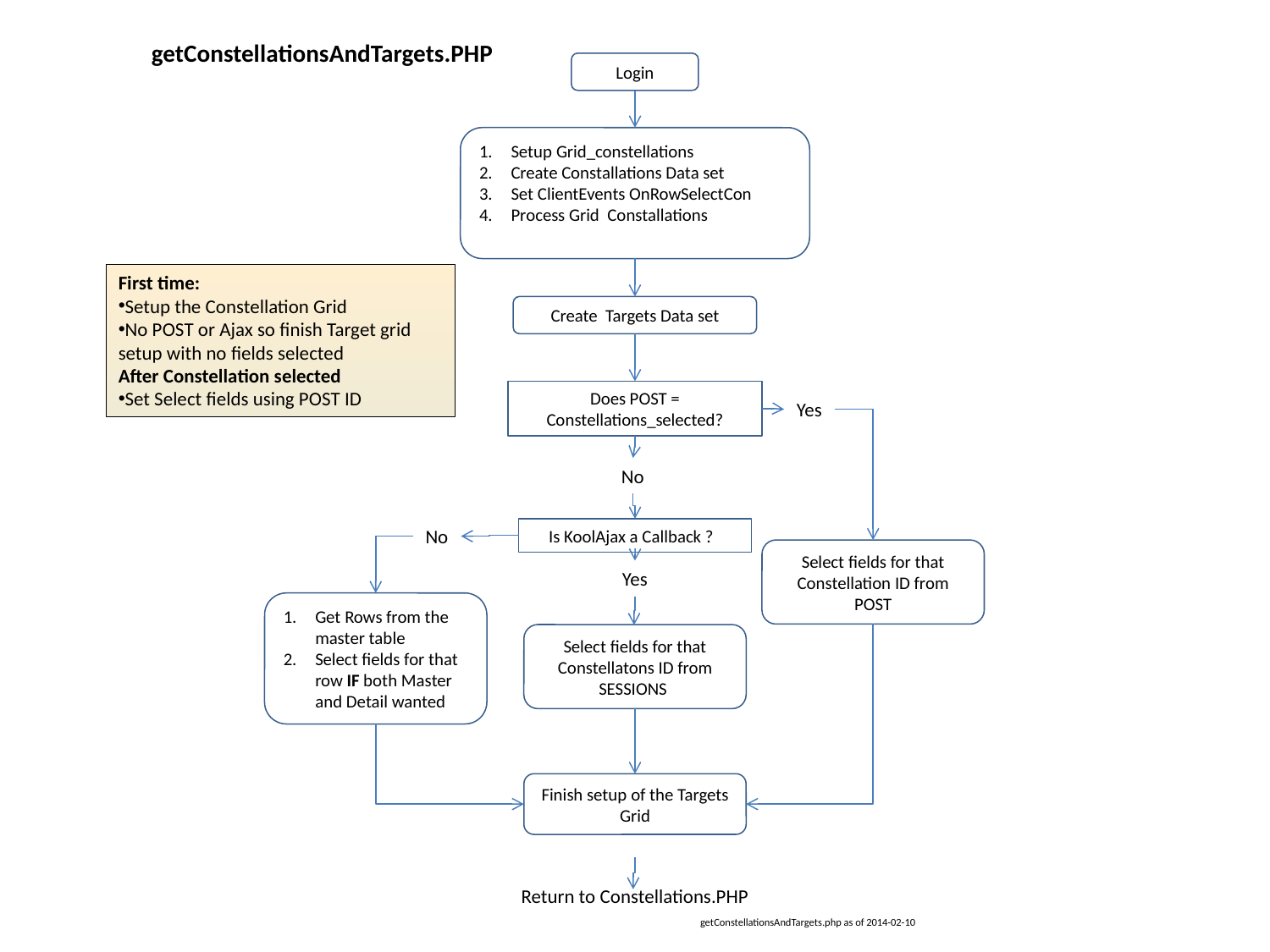

getConstellationsAndTargets.PHP

Login
Setup Grid_constellations
Create Constallations Data set
Set ClientEvents OnRowSelectCon
Process Grid  Constallations

First time:
Setup the Constellation Grid
No POST or Ajax so finish Target grid setup with no fields selected
After Constellation selected
Set Select fields using POST ID
Create  Targets Data set
Does POST = Constellations_selected?
Yes
No
No
Is KoolAjax a Callback ?
Select fields for that Constellation ID from POST
Yes
Get Rows from the master table
Select fields for that row IF both Master and Detail wanted
Select fields for that Constellatons ID from SESSIONS
Finish setup of the Targets Grid
Return to Constellations.PHP
getConstellationsAndTargets.php as of 2014-02-10